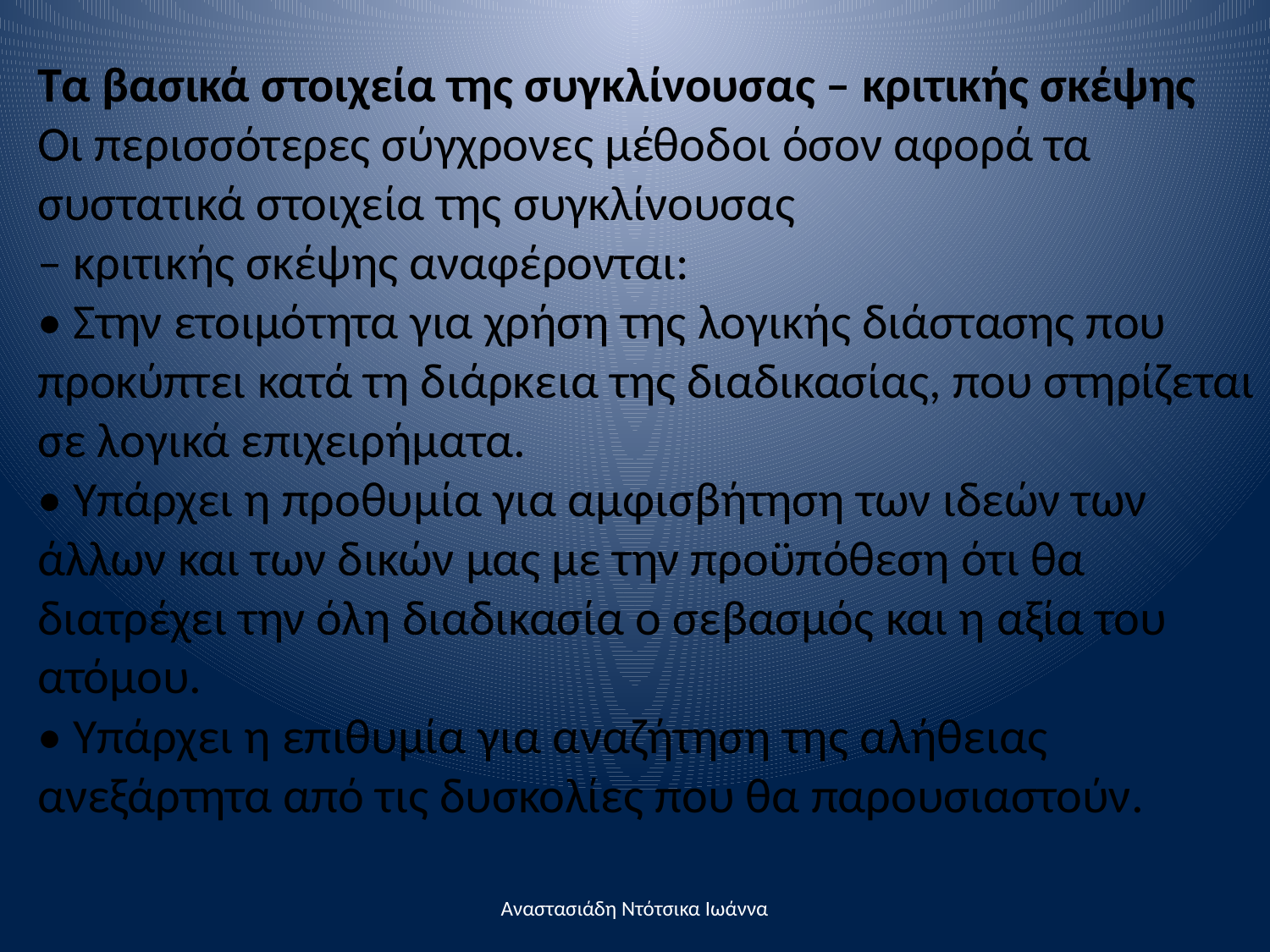

Tα βασικά στοιχεία της συγκλίνουσας – κριτικής σκέψης
Οι περισσότερες σύγχρονες μέθοδοι όσον αφορά τα συστατικά στοιχεία της συγκλίνουσας
– κριτικής σκέψης αναφέρονται:
• Στην ετοιμότητα για χρήση της λογικής διάστασης που προκύπτει κατά τη διάρκεια της διαδικασίας, που στηρίζεται σε λογικά επιχειρήματα.
• Υπάρχει η προθυμία για αμφισβήτηση των ιδεών των άλλων και των δικών μας με την προϋπόθεση ότι θα διατρέχει την όλη διαδικασία ο σεβασμός και η αξία του ατόμου.
• Υπάρχει η επιθυμία για αναζήτηση της αλήθειας ανεξάρτητα από τις δυσκολίες που θα παρουσιαστούν.
Αναστασιάδη Ντότσικα Ιωάννα